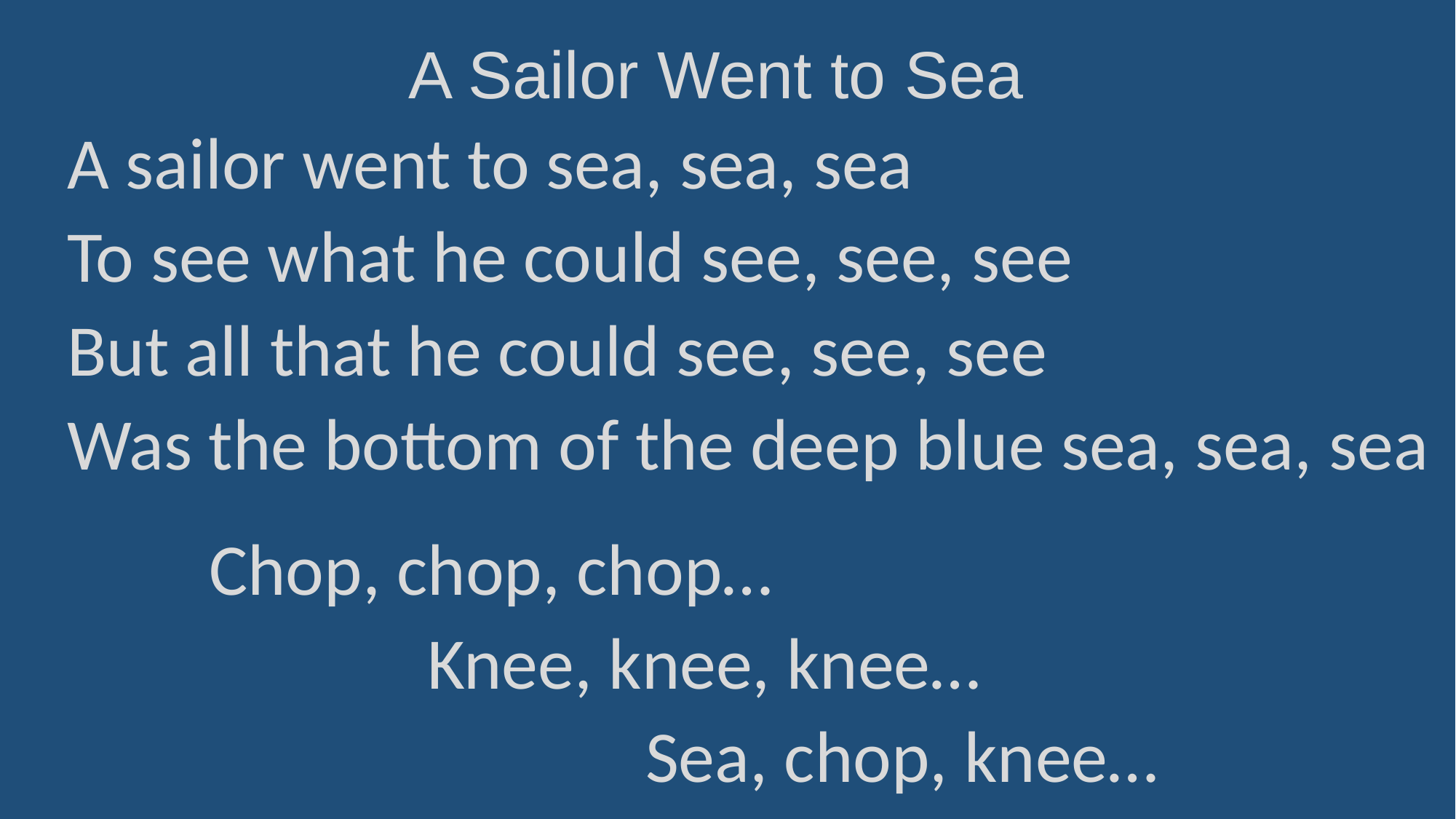

A Sailor Went to Sea
A sailor went to sea, sea, sea
To see what he could see, see, see
But all that he could see, see, see
Was the bottom of the deep blue sea, sea, sea

	  Chop, chop, chop…
			  Knee, knee, knee…
					  Sea, chop, knee…